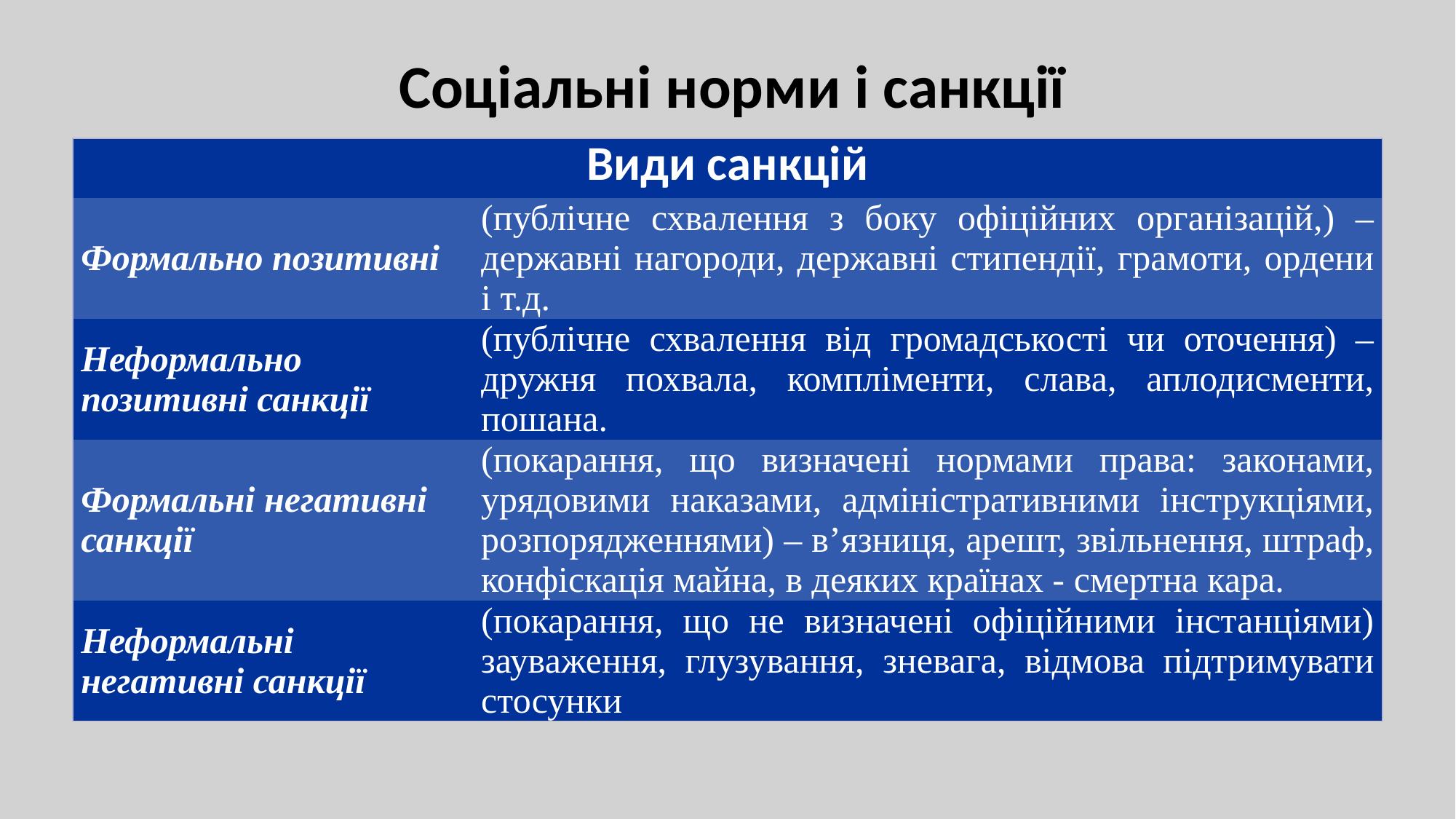

# Соціальні норми і санкції
| Види санкцій |  |
| --- | --- |
| Формально позитивні | (публічне схвалення з боку офіційних організацій,) – державні нагороди, державні стипендії, грамоти, ордени і т.д. |
| Неформально позитивні санкції | (публічне схвалення від громадськості чи оточення) – дружня похвала, компліменти, слава, аплодисменти, пошана. |
| Формальні негативні санкції | (покарання, що визначені нормами права: законами, урядовими наказами, адміністративними інструкціями, розпорядженнями) – в’язниця, арешт, звільнення, штраф, конфіскація майна, в деяких країнах - смертна кара. |
| Неформальні негативні санкції | (покарання, що не визначені офіційними інстанціями) зауваження, глузування, зневага, відмова підтримувати стосунки |